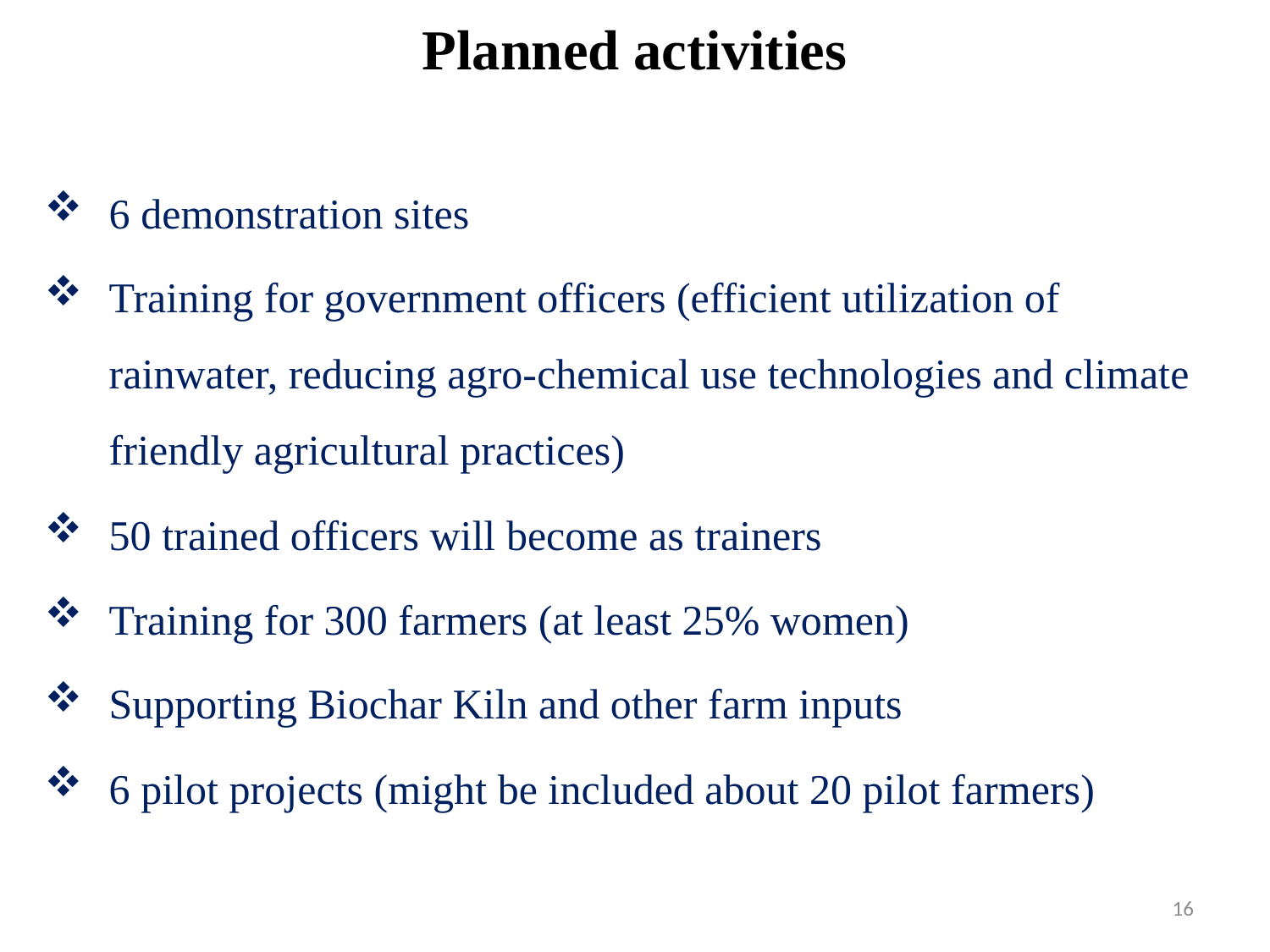

# Planned activities
6 demonstration sites
Training for government officers (efficient utilization of rainwater, reducing agro-chemical use technologies and climate friendly agricultural practices)
50 trained officers will become as trainers
Training for 300 farmers (at least 25% women)
Supporting Biochar Kiln and other farm inputs
6 pilot projects (might be included about 20 pilot farmers)
16